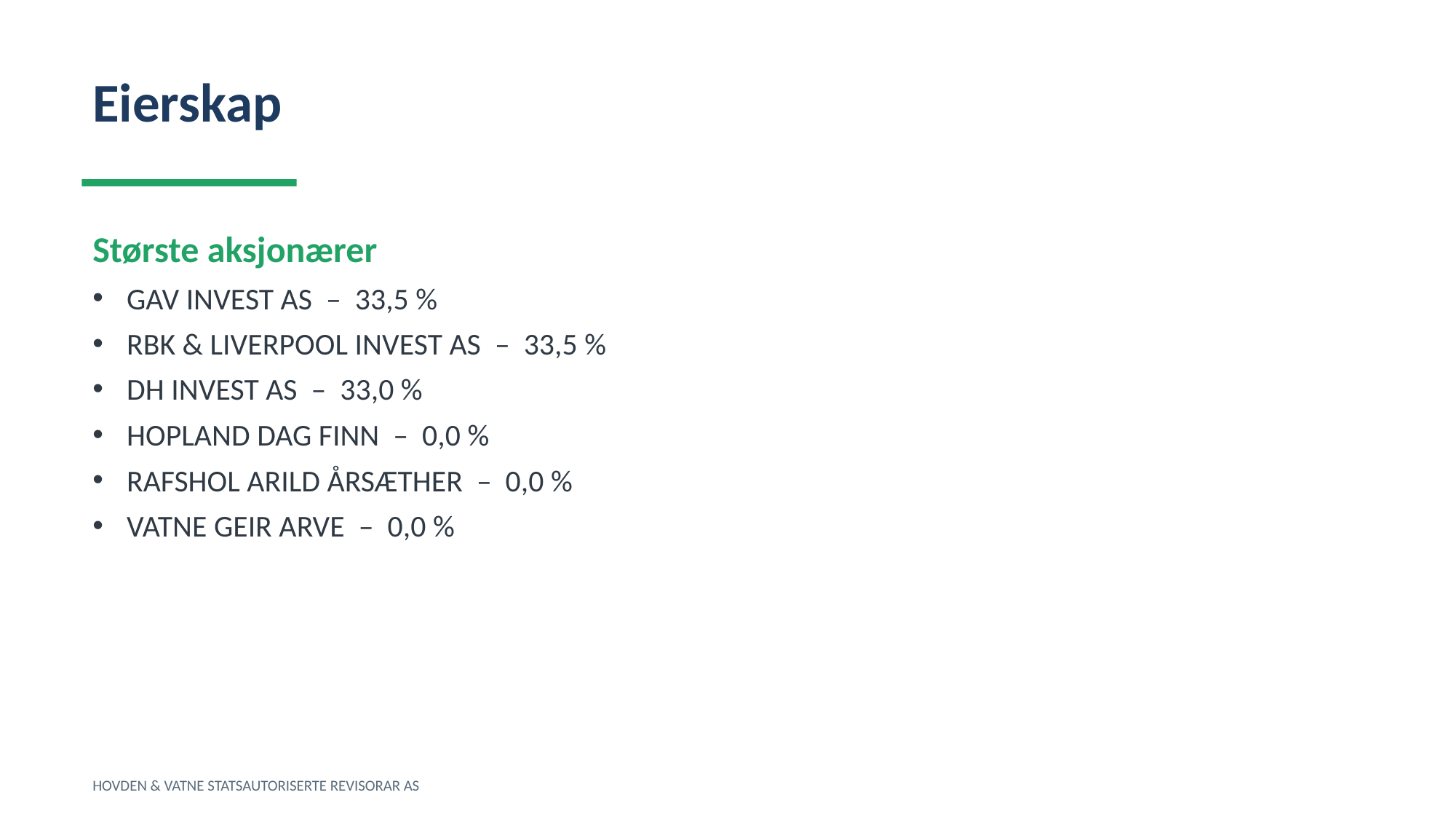

Eierskap

Største aksjonærer
GAV INVEST AS  –  33,5 %
RBK & LIVERPOOL INVEST AS  –  33,5 %
DH INVEST AS  –  33,0 %
HOPLAND DAG FINN  –  0,0 %
RAFSHOL ARILD ÅRSÆTHER  –  0,0 %
VATNE GEIR ARVE  –  0,0 %
HOVDEN & VATNE STATSAUTORISERTE REVISORAR AS